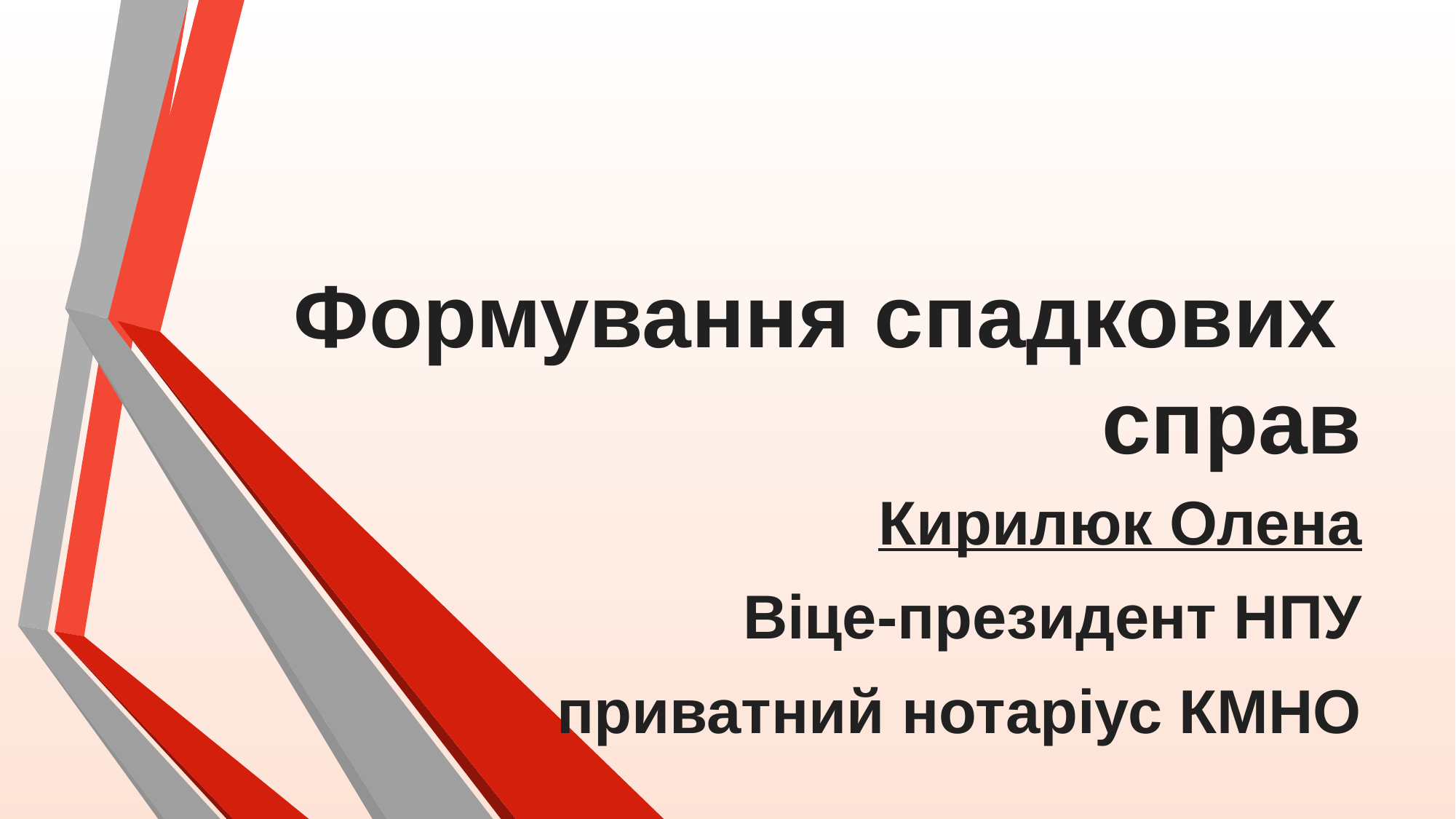

# Формування спадкових справ
Кирилюк Олена
Віце-президент НПУ
приватний нотаріус КМНО